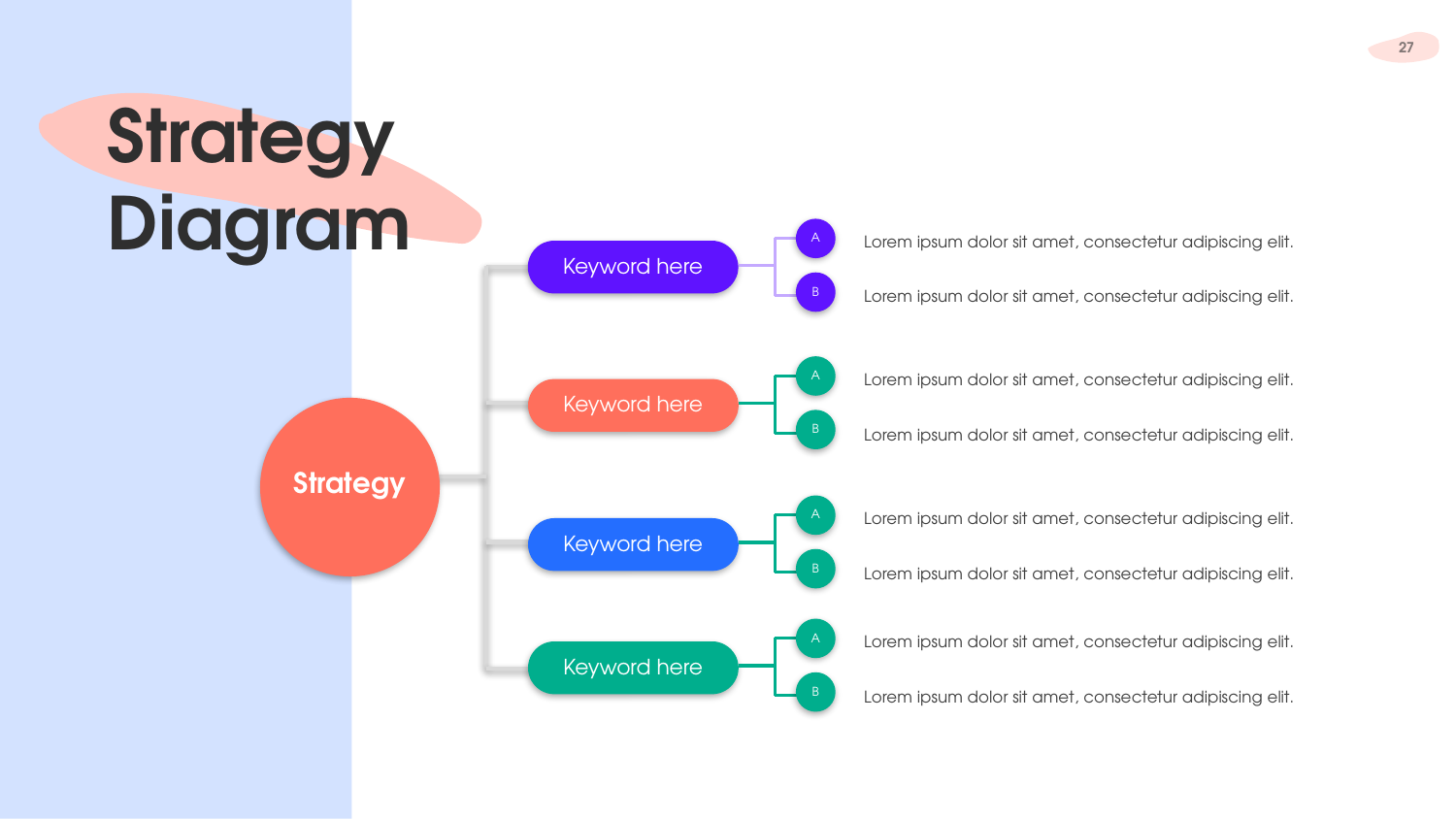

Strategy Diagram

Lorem ipsum dolor sit amet, consectetur adipiscing elit.
A
Keyword here
Lorem ipsum dolor sit amet, consectetur adipiscing elit.
B
Lorem ipsum dolor sit amet, consectetur adipiscing elit.
A
Keyword here
Strategy
Lorem ipsum dolor sit amet, consectetur adipiscing elit.
B
Lorem ipsum dolor sit amet, consectetur adipiscing elit.
A
Keyword here
Lorem ipsum dolor sit amet, consectetur adipiscing elit.
B
Lorem ipsum dolor sit amet, consectetur adipiscing elit.
A
Keyword here
Lorem ipsum dolor sit amet, consectetur adipiscing elit.
B